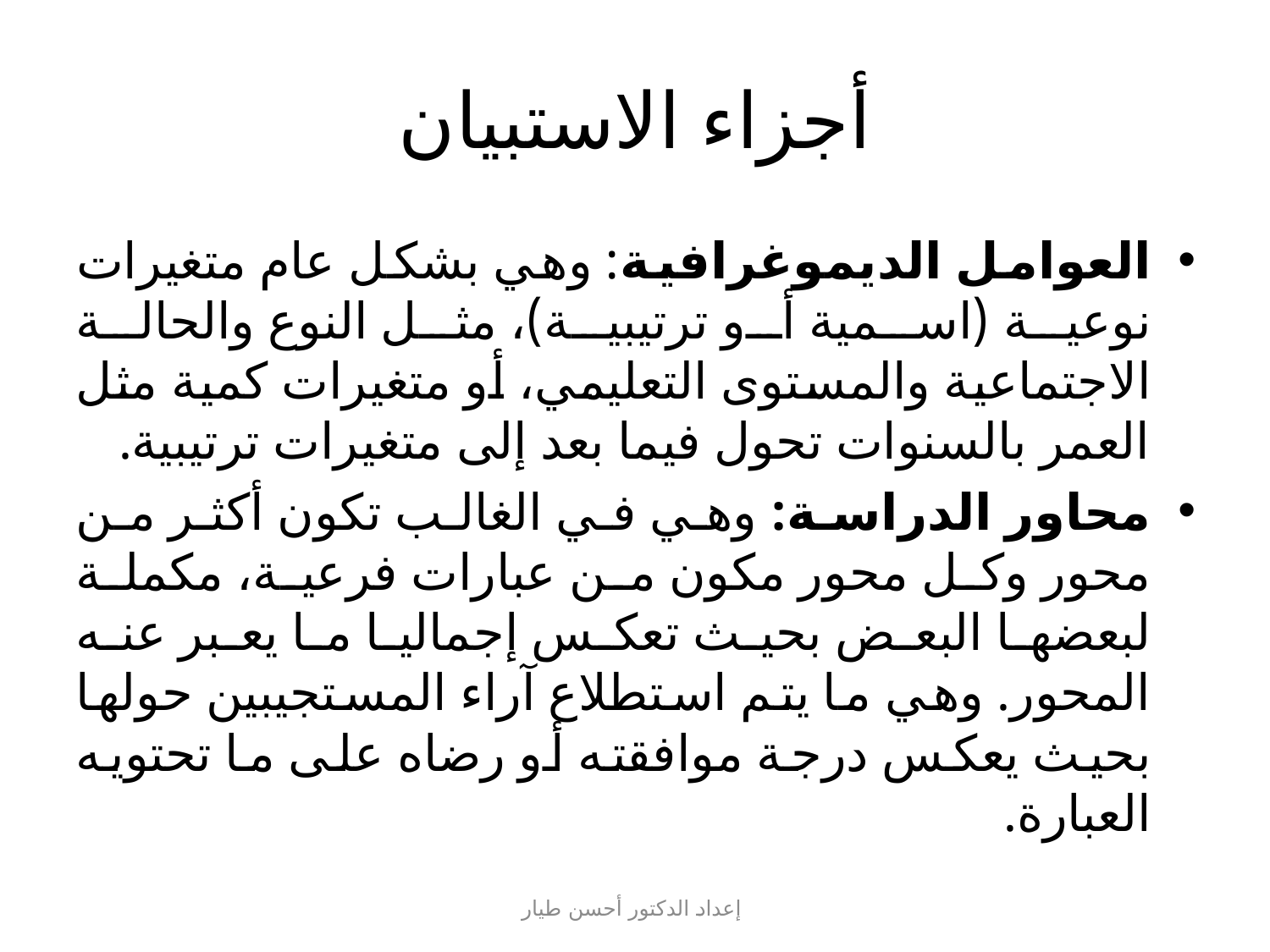

# أجزاء الاستبيان
العوامل الديموغرافية: وهي بشكل عام متغيرات نوعية (اسمية أو ترتيبية)، مثل النوع والحالة الاجتماعية والمستوى التعليمي، أو متغيرات كمية مثل العمر بالسنوات تحول فيما بعد إلى متغيرات ترتيبية.
محاور الدراسة: وهي في الغالب تكون أكثر من محور وكل محور مكون من عبارات فرعية، مكملة لبعضها البعض بحيث تعكس إجماليا ما يعبر عنه المحور. وهي ما يتم استطلاع آراء المستجيبين حولها بحيث يعكس درجة موافقته أو رضاه على ما تحتويه العبارة.

إعداد الدكتور أحسن طيار